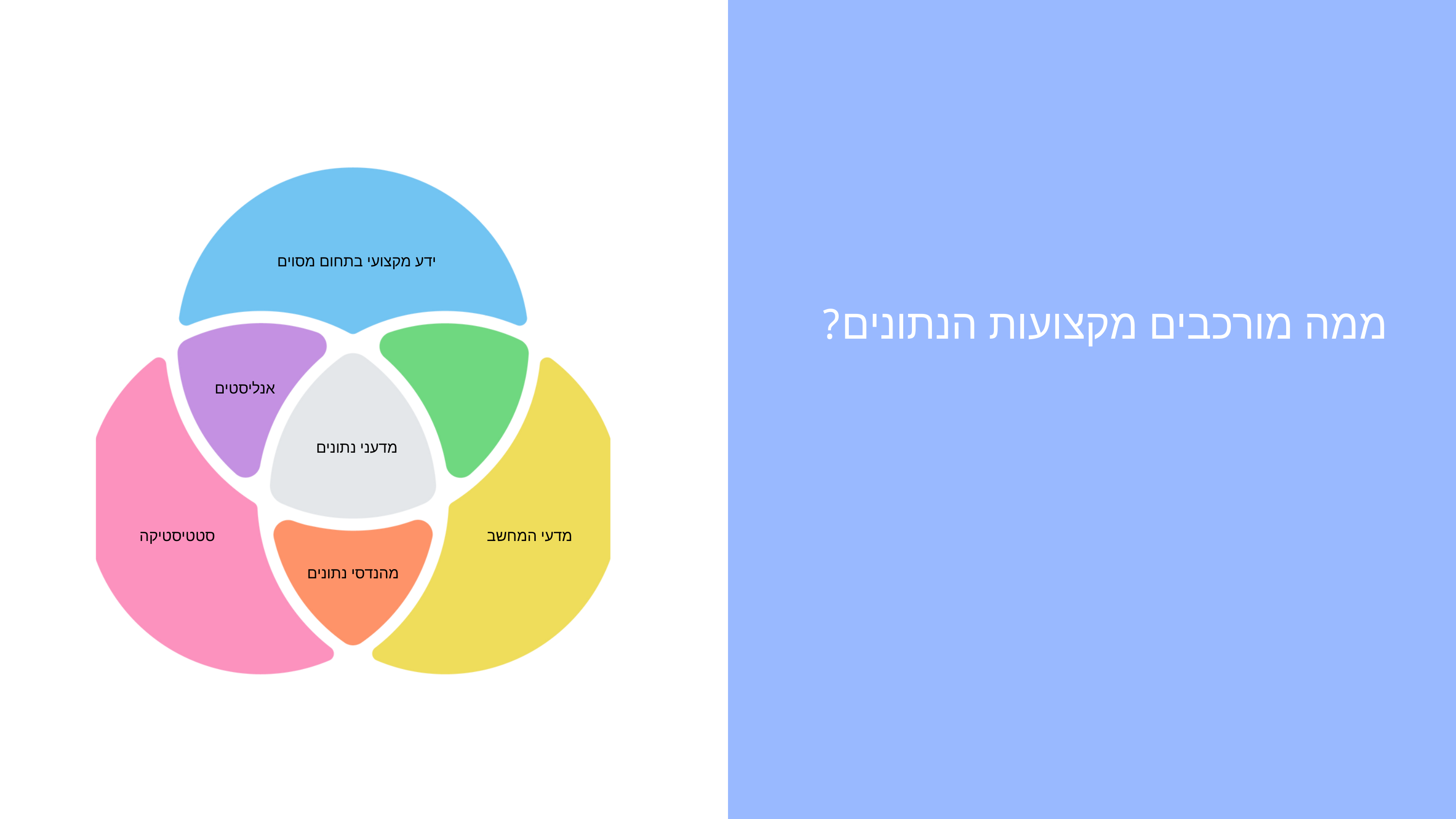

ידע מקצועי בתחום מסוים
אנליסטים
מדעני נתונים
סטטיסטיקה
מדעי המחשב
מהנדסי נתונים
ממה מורכבים מקצועות הנתונים?